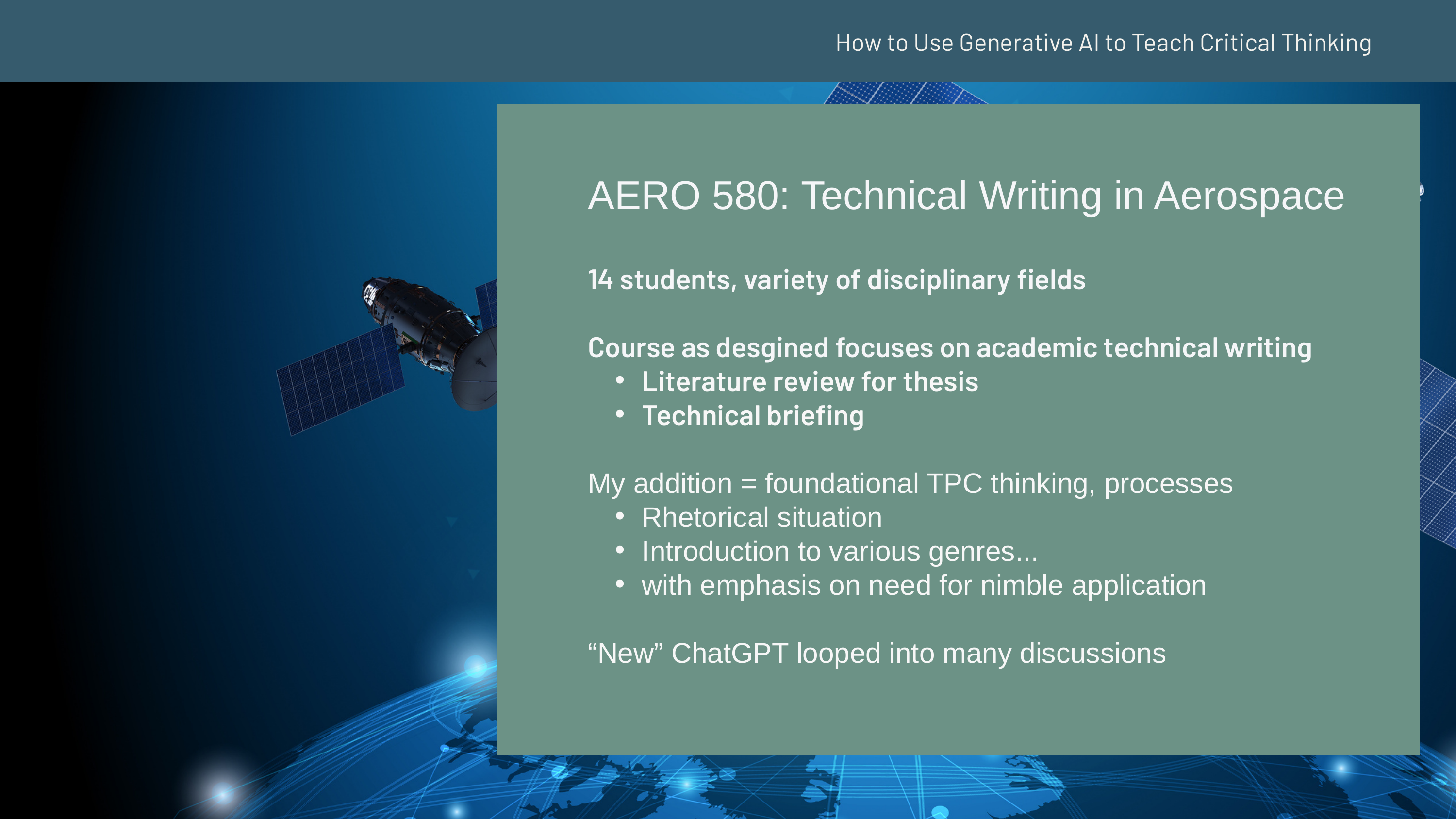

How to Use Generative AI to Teach Critical Thinking

AERO 580: Technical Writing in Aerospace

14 students, variety of disciplinary fields

Course as desgined focuses on academic technical writing
Literature review for thesis
Technical briefing

My addition = foundational TPC thinking, processes
Rhetorical situation
Introduction to various genres...
with emphasis on need for nimble application

“New” ChatGPT looped into many discussions